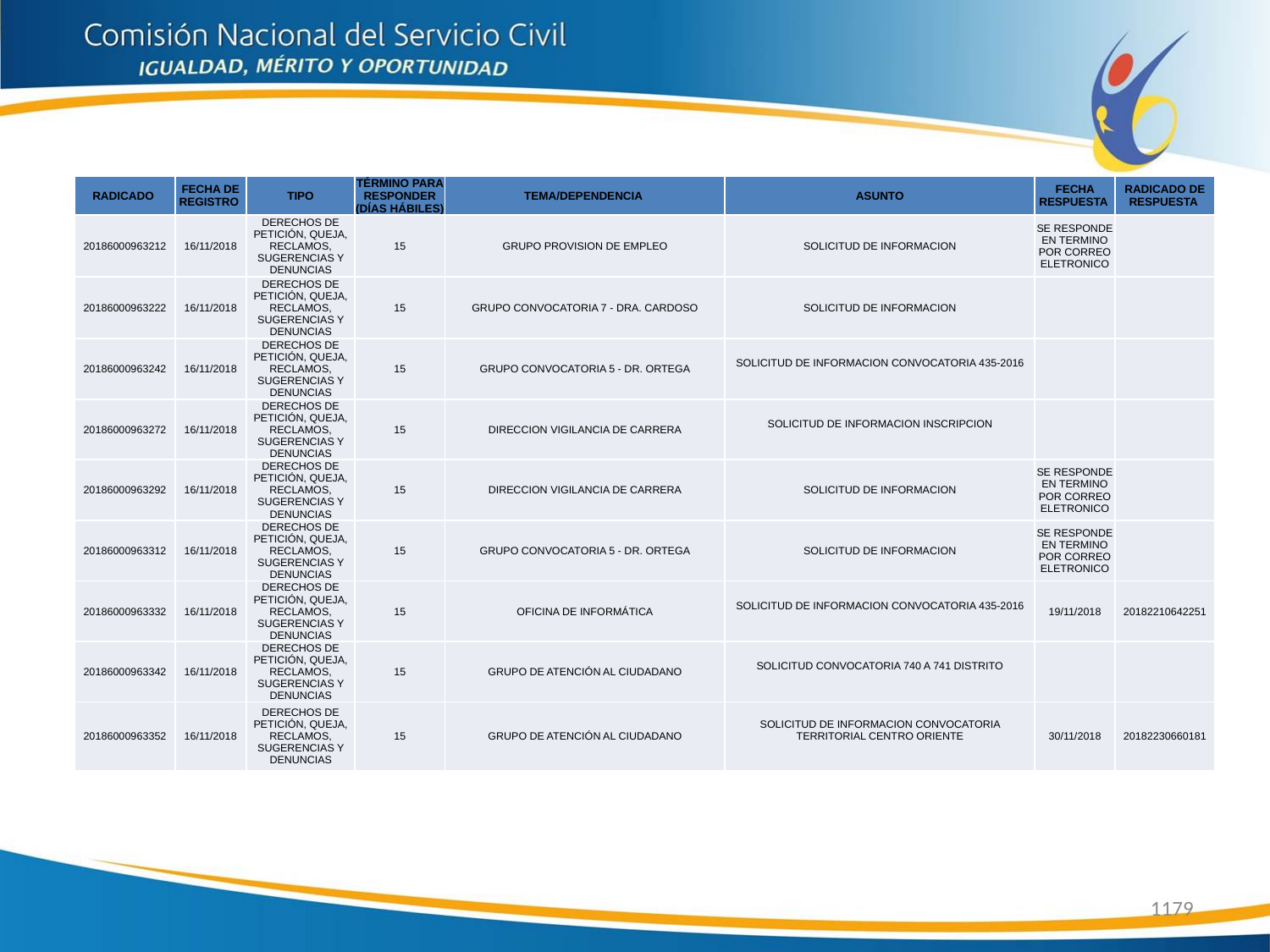

| RADICADO | FECHA DE REGISTRO | TIPO | TÉRMINO PARA RESPONDER (DÍAS HÁBILES) | TEMA/DEPENDENCIA | ASUNTO | FECHA RESPUESTA | RADICADO DE RESPUESTA |
| --- | --- | --- | --- | --- | --- | --- | --- |
| 20186000963212 | 16/11/2018 | DERECHOS DE PETICIÓN, QUEJA, RECLAMOS, SUGERENCIAS Y DENUNCIAS | 15 | GRUPO PROVISION DE EMPLEO | SOLICITUD DE INFORMACION | SE RESPONDE EN TERMINO POR CORREO ELETRONICO |  |
| 20186000963222 | 16/11/2018 | DERECHOS DE PETICIÓN, QUEJA, RECLAMOS, SUGERENCIAS Y DENUNCIAS | 15 | GRUPO CONVOCATORIA 7 - DRA. CARDOSO | SOLICITUD DE INFORMACION |  |  |
| 20186000963242 | 16/11/2018 | DERECHOS DE PETICIÓN, QUEJA, RECLAMOS, SUGERENCIAS Y DENUNCIAS | 15 | GRUPO CONVOCATORIA 5 - DR. ORTEGA | SOLICITUD DE INFORMACION CONVOCATORIA 435-2016 |  |  |
| 20186000963272 | 16/11/2018 | DERECHOS DE PETICIÓN, QUEJA, RECLAMOS, SUGERENCIAS Y DENUNCIAS | 15 | DIRECCION VIGILANCIA DE CARRERA | SOLICITUD DE INFORMACION INSCRIPCION |  |  |
| 20186000963292 | 16/11/2018 | DERECHOS DE PETICIÓN, QUEJA, RECLAMOS, SUGERENCIAS Y DENUNCIAS | 15 | DIRECCION VIGILANCIA DE CARRERA | SOLICITUD DE INFORMACION | SE RESPONDE EN TERMINO POR CORREO ELETRONICO |  |
| 20186000963312 | 16/11/2018 | DERECHOS DE PETICIÓN, QUEJA, RECLAMOS, SUGERENCIAS Y DENUNCIAS | 15 | GRUPO CONVOCATORIA 5 - DR. ORTEGA | SOLICITUD DE INFORMACION | SE RESPONDE EN TERMINO POR CORREO ELETRONICO |  |
| 20186000963332 | 16/11/2018 | DERECHOS DE PETICIÓN, QUEJA, RECLAMOS, SUGERENCIAS Y DENUNCIAS | 15 | OFICINA DE INFORMÁTICA | SOLICITUD DE INFORMACION CONVOCATORIA 435-2016 | 19/11/2018 | 20182210642251 |
| 20186000963342 | 16/11/2018 | DERECHOS DE PETICIÓN, QUEJA, RECLAMOS, SUGERENCIAS Y DENUNCIAS | 15 | GRUPO DE ATENCIÓN AL CIUDADANO | SOLICITUD CONVOCATORIA 740 A 741 DISTRITO |  |  |
| 20186000963352 | 16/11/2018 | DERECHOS DE PETICIÓN, QUEJA, RECLAMOS, SUGERENCIAS Y DENUNCIAS | 15 | GRUPO DE ATENCIÓN AL CIUDADANO | SOLICITUD DE INFORMACION CONVOCATORIA TERRITORIAL CENTRO ORIENTE | 30/11/2018 | 20182230660181 |
1179